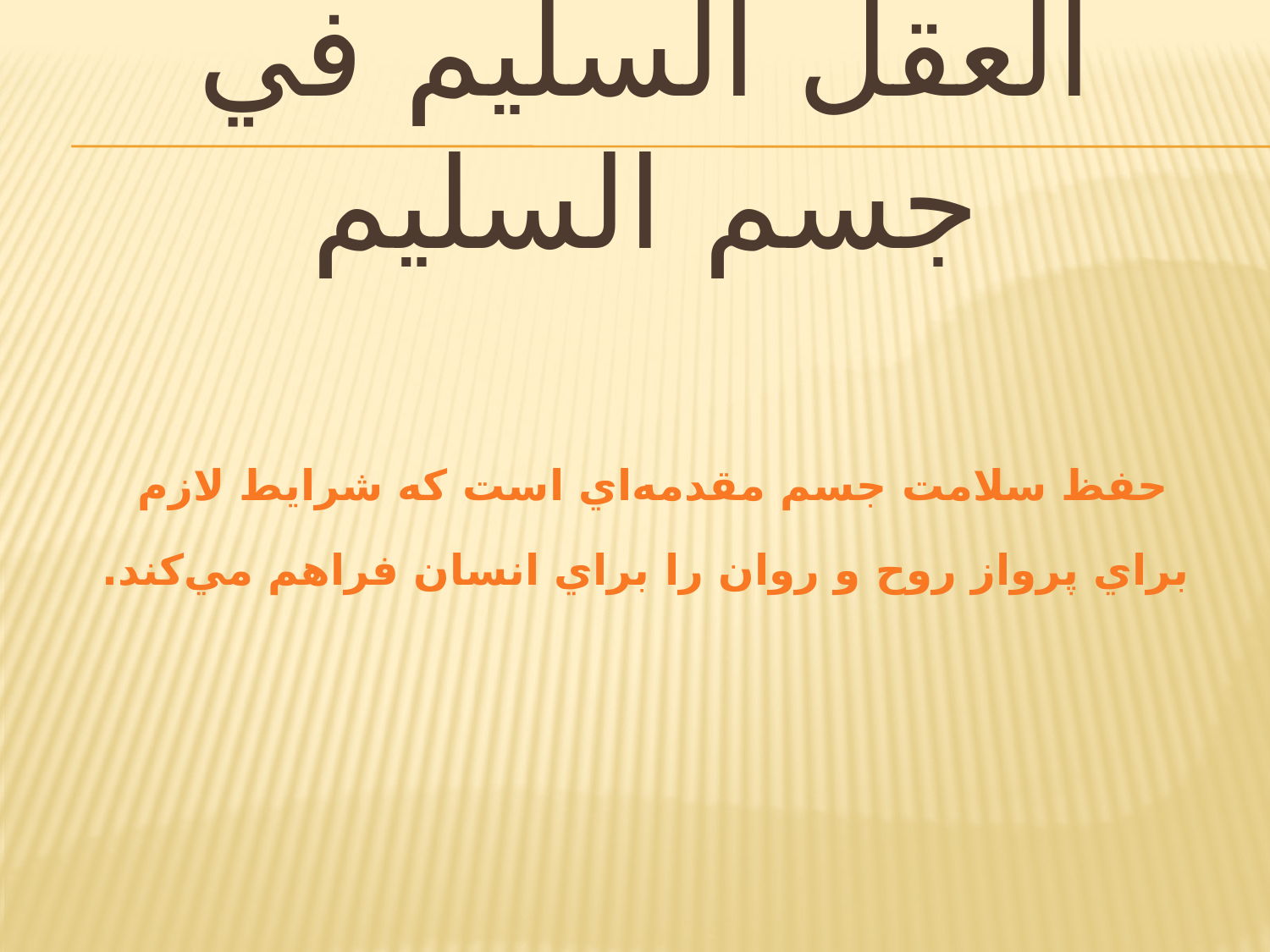

# العقل السليم في جسم السليم
حفظ سلامت جسم مقدمه‌اي است كه شرايط لازم
براي پرواز روح و روان را براي انسان فراهم مي‌كند.